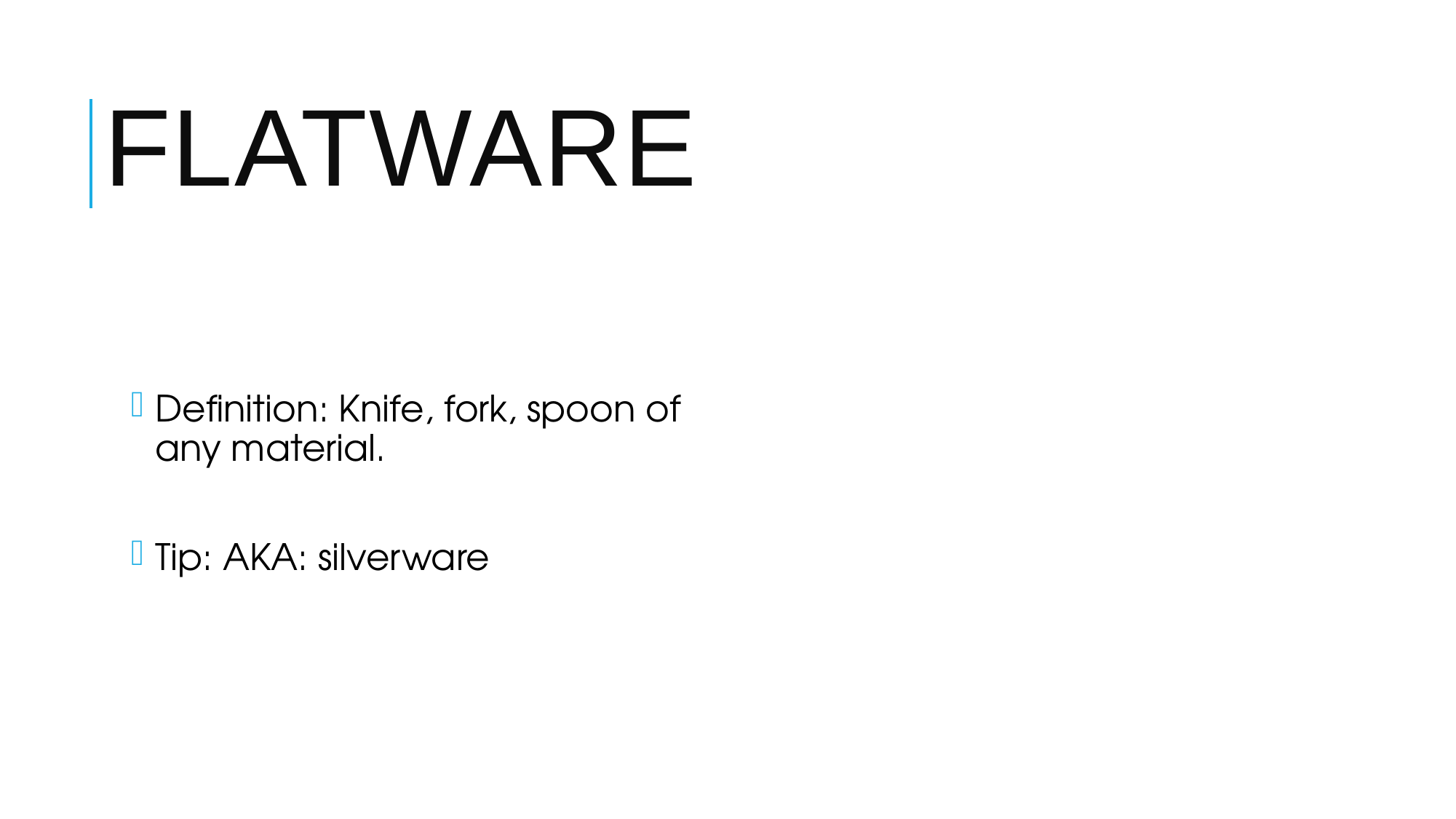

# Flatware
Definition: Knife, fork, spoon of any material.

Tip: AKA: silverware